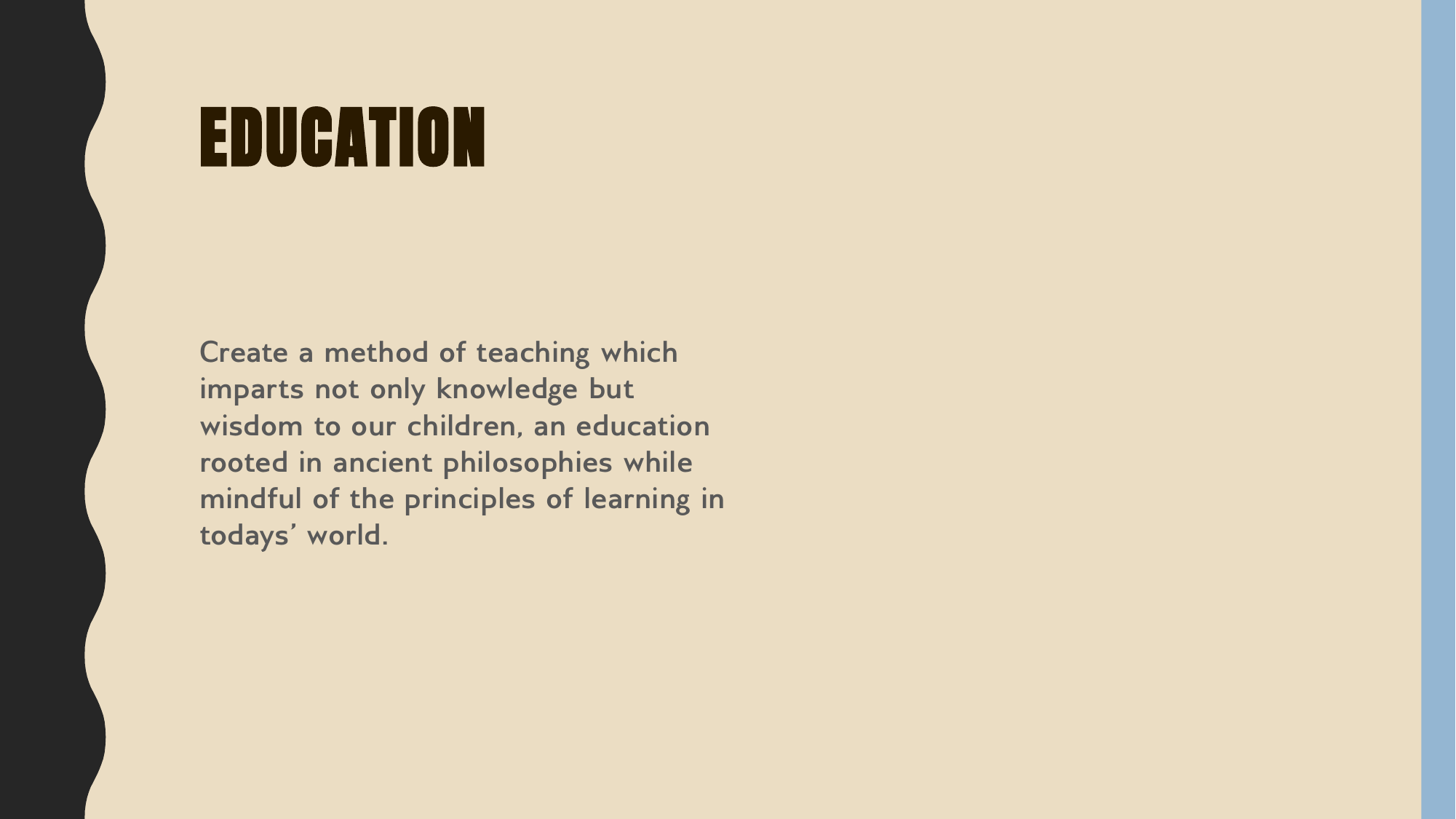

# EDUCATION
Create a method of teaching which imparts not only knowledge but wisdom to our children, an education rooted in ancient philosophies while mindful of the principles of learning in todays’ world.